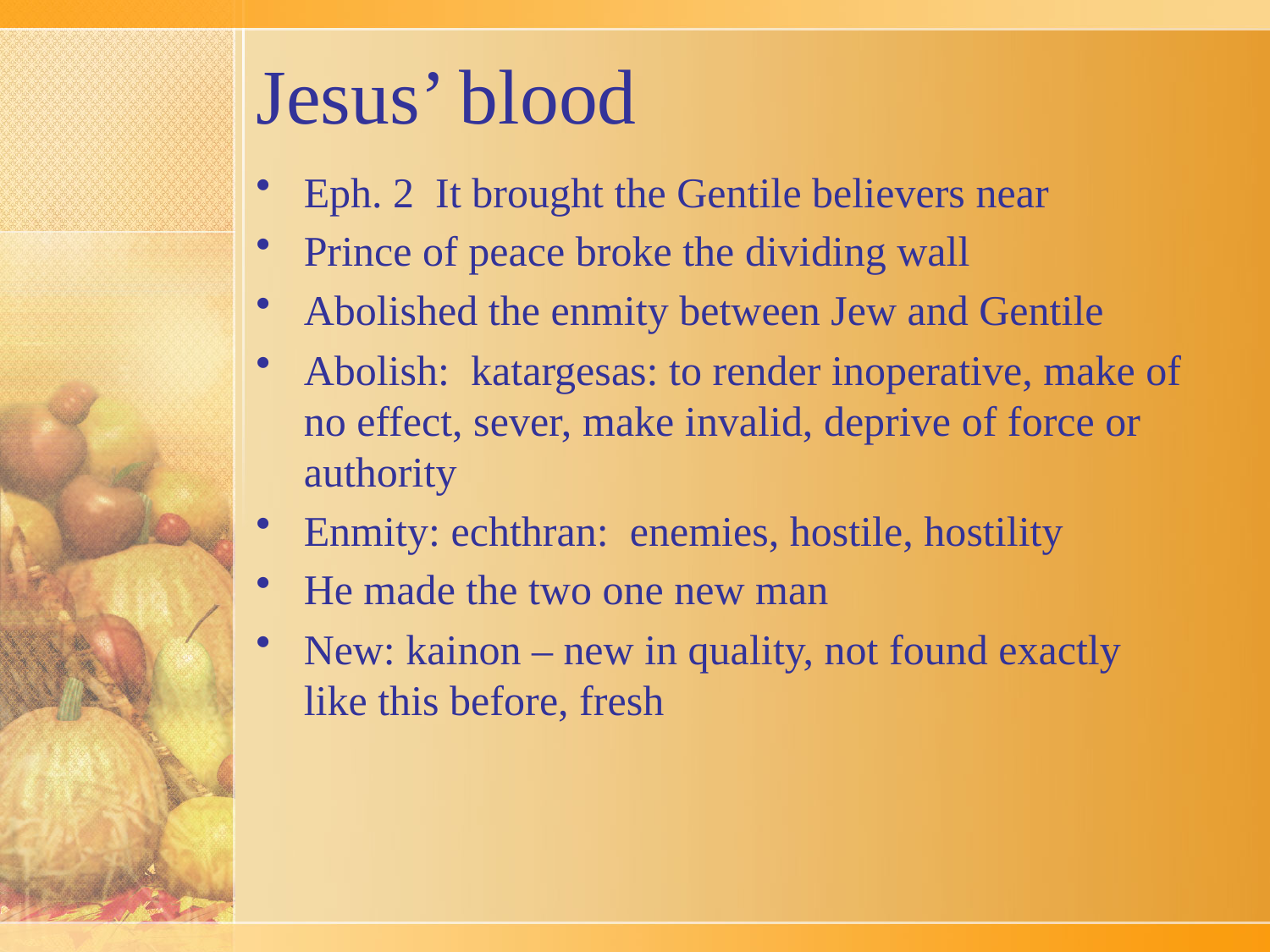

# Jesus’ blood
Eph. 2  It brought the Gentile believers near
Prince of peace broke the dividing wall
Abolished the enmity between Jew and Gentile
Abolish:  katargesas: to render inoperative, make of no effect, sever, make invalid, deprive of force or authority
Enmity: echthran:  enemies, hostile, hostility
He made the two one new man
New: kainon – new in quality, not found exactly like this before, fresh